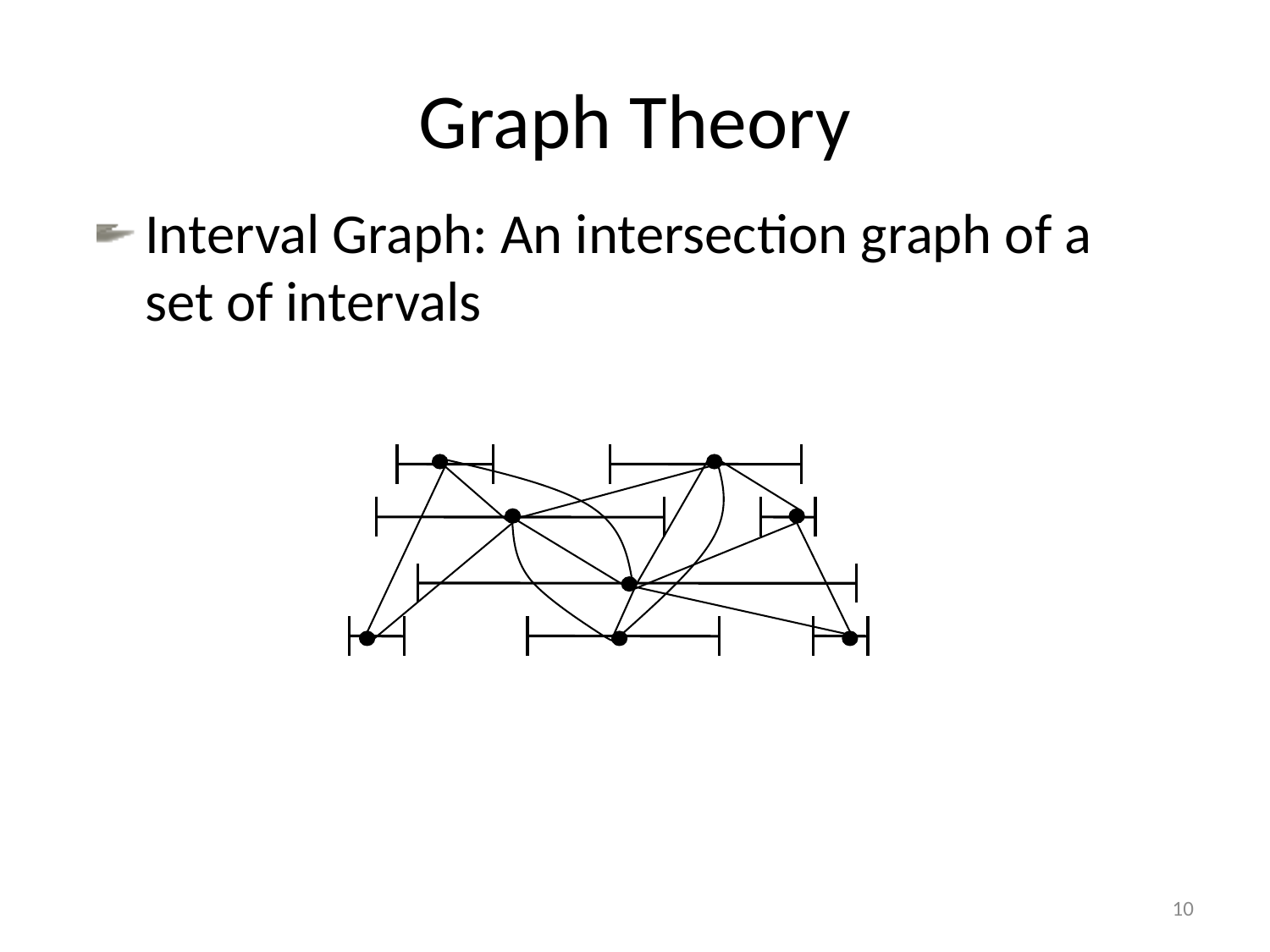

# Graph Theory
Interval Graph: An intersection graph of a set of intervals

10